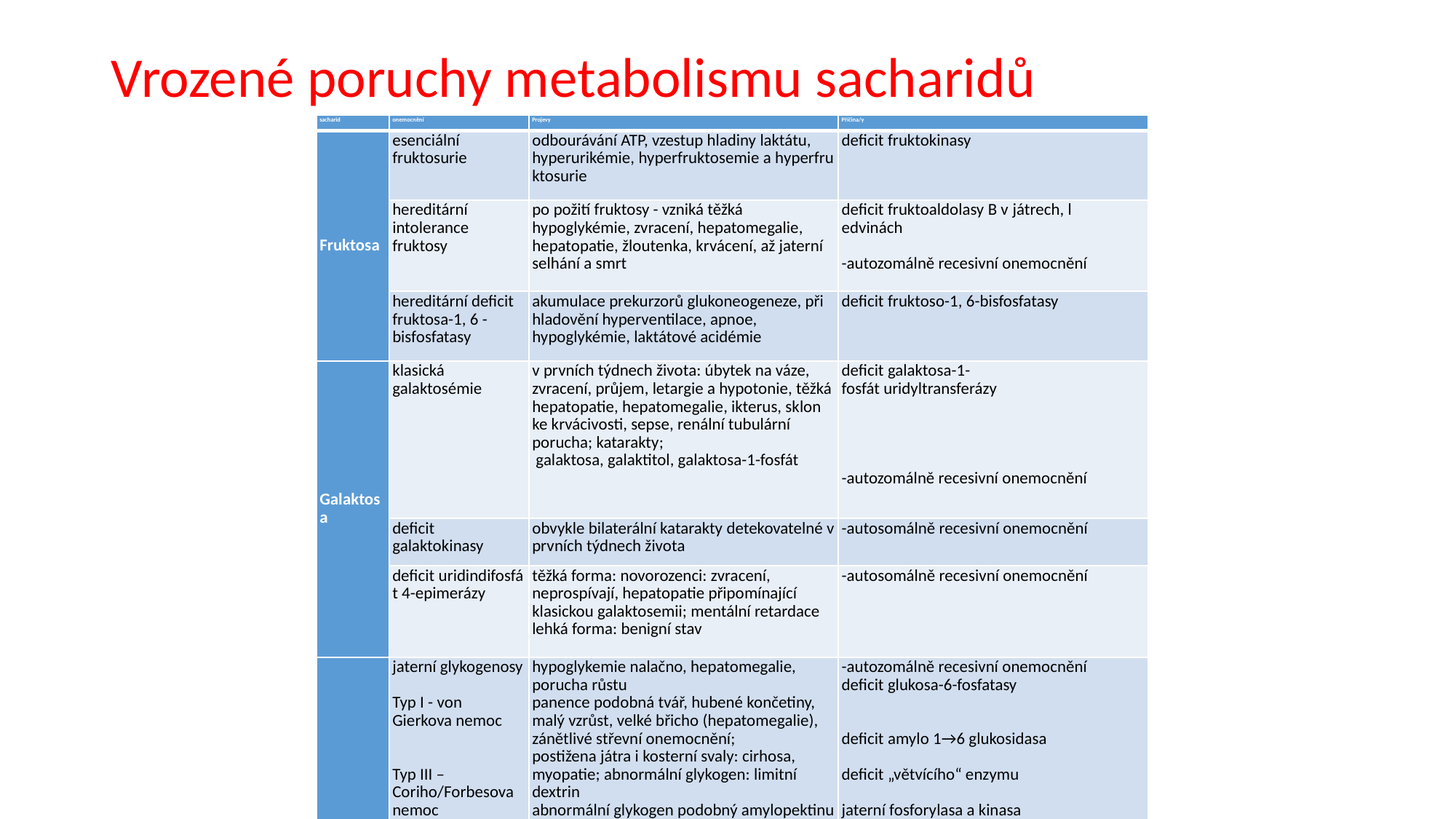

# Vrozené poruchy metabolismu sacharidů
| sacharid | onemocnění | Projevy | Příčina/y |
| --- | --- | --- | --- |
| Fruktosa | esenciální fruktosurie | odbourávání ATP, vzestup hladiny laktátu, hyperurikémie, hyperfruktosemie a hyperfruktosurie | deficit fruktokinasy |
|  | hereditární intolerance fruktosy | po požití fruktosy - vzniká těžká hypoglykémie, zvracení, hepatomegalie, hepatopatie, žloutenka, krvácení, až jaterní selhání a smrt | deficit fruktoaldolasy B v játrech, l edvinách   -autozomálně recesivní onemocnění |
|  | hereditární deficit fruktosa-1, 6 -bisfosfatasy | akumulace prekurzorů glukoneogeneze, při hladovění hyperventilace, apnoe, hypoglykémie, laktátové acidémie | deficit fruktoso-1, 6-bisfosfatasy |
| Galaktosa | klasická galaktosémie | v prvních týdnech života: úbytek na váze, zvracení, průjem, letargie a hypotonie, těžká hepatopatie, hepatomegalie, ikterus, sklon ke krvácivosti, sepse, renální tubulární porucha; katarakty; ­ galaktosa, galaktitol, galaktosa-1-fosfát | deficit galaktosa-1- fosfát uridyltransferázy         -autozomálně recesivní onemocnění |
|  | deficit galaktokinasy | obvykle bilaterální katarakty detekovatelné v prvních týdnech života | -autosomálně recesivní onemocnění |
|  | deficit uridindifosfát 4-epimerázy | těžká forma: novorozenci: zvracení, neprospívají, hepatopatie připomínající klasickou galaktosemii; mentální retardace lehká forma: benigní stav | -autosomálně recesivní onemocnění |
| Glykogen | jaterní glykogenosy   Typ I - von Gierkova nemoc     Typ III – Coriho/Forbesova nemoc Typ IV – Andersenova nemoc Typ VI a IX | hypoglykemie nalačno, hepatomegalie, porucha růstu panence podobná tvář, hubené končetiny, malý vzrůst, velké břicho (hepatomegalie), zánětlivé střevní onemocnění; postižena játra i kosterní svaly: cirhosa, myopatie; abnormální glykogen: limitní dextrin abnormální glykogen podobný amylopektinu s méně rozvětveními | -autozomálně recesivní onemocnění deficit glukosa-6-fosfatasy     deficit amylo 1→6 glukosidasa   deficit „větvícího“ enzymu   jaterní fosforylasa a kinasa |
|  | Svalové glykogenosy Typ V/Typ VII Typ X/Typ XI Typ XII/XIII | intolerance fyzické zátěže, křeče po svalové námaze, rhabdomyolýza | deficit svalové fosforylasy /fosfofruktokinasy/ fosfoglycerátmutasy/laktátdehydrogenasy/ beta-enolasy |
|  | Generalizovaná glykogenosa (Typ II) | enzymopatie - střádání abnormálního množství a/nebo forem glykogenu |  |
| Glyko proteiny | poruchy N-glykosylace | porucha tvorby N- glykamů a N-glykanů | -autozomálně recesivní onemocnění |
|  | poruchy O-glykosylace     Dědičné mnohočetné exostosy | osteochondromy na koncích dlouhých kostí, omezená hybnost kloubů | - autozomálně recesivní onemocnění (zbylých 5 typů) - autozomálně dominantní onemocnění |
|  | poruchy glykosylace glykolipidů | hypoalbuminemie, zvýšené aktivity transaminas, nízký cholesterol a triacylglyceroly | deficit GM3 synthasy -autozomálně recesivní onemocnění |